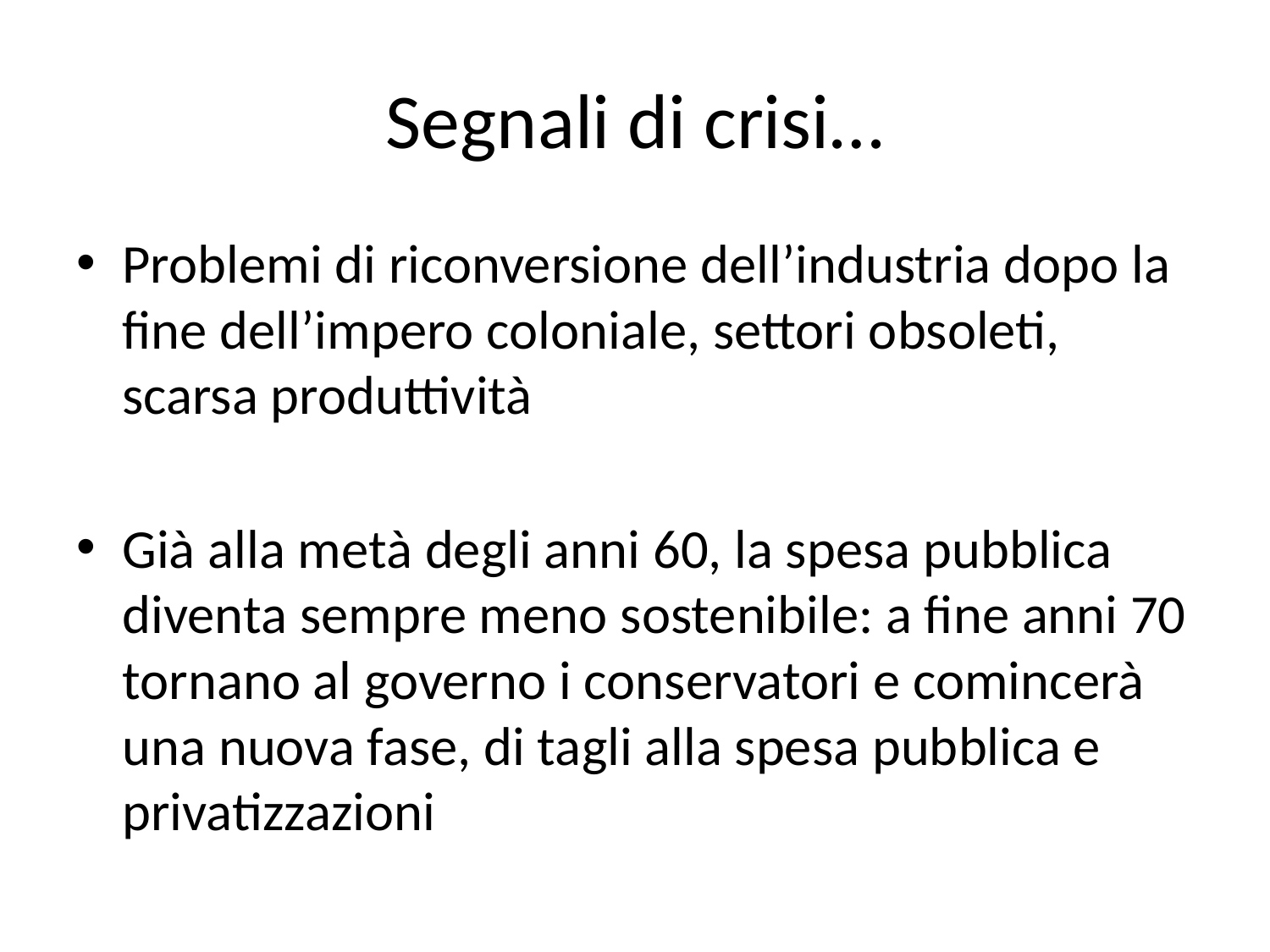

# Segnali di crisi…
Problemi di riconversione dell’industria dopo la fine dell’impero coloniale, settori obsoleti, scarsa produttività

Già alla metà degli anni 60, la spesa pubblica diventa sempre meno sostenibile: a fine anni 70 tornano al governo i conservatori e comincerà una nuova fase, di tagli alla spesa pubblica e privatizzazioni